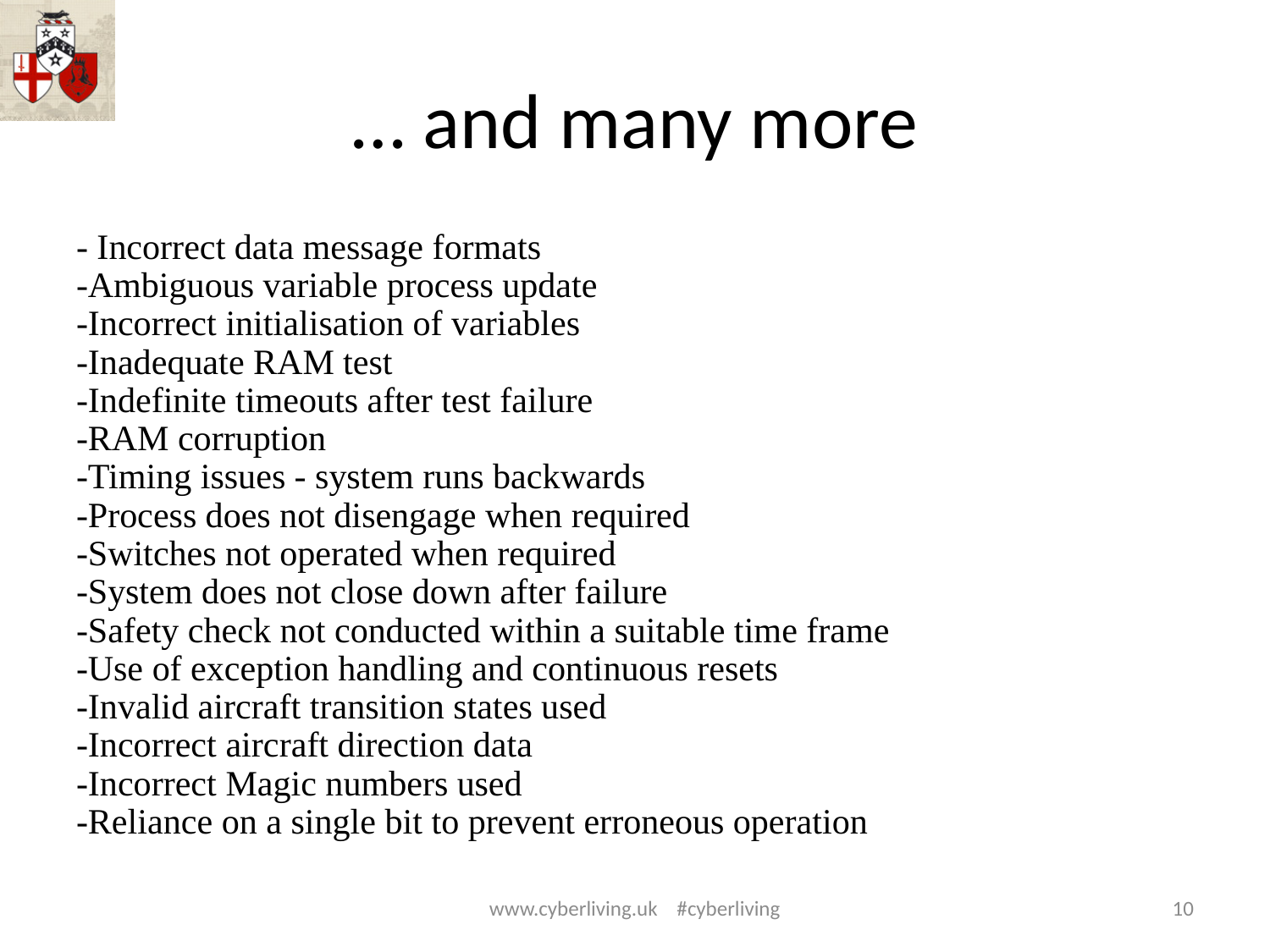

# … and many more
- Incorrect data message formats
-Ambiguous variable process update
-Incorrect initialisation of variables
-Inadequate RAM test
-Indefinite timeouts after test failure
-RAM corruption
-Timing issues - system runs backwards
-Process does not disengage when required
-Switches not operated when required
-System does not close down after failure
-Safety check not conducted within a suitable time frame
-Use of exception handling and continuous resets
-Invalid aircraft transition states used
-Incorrect aircraft direction data
-Incorrect Magic numbers used
-Reliance on a single bit to prevent erroneous operation

www.cyberliving.uk    #cyberliving
10